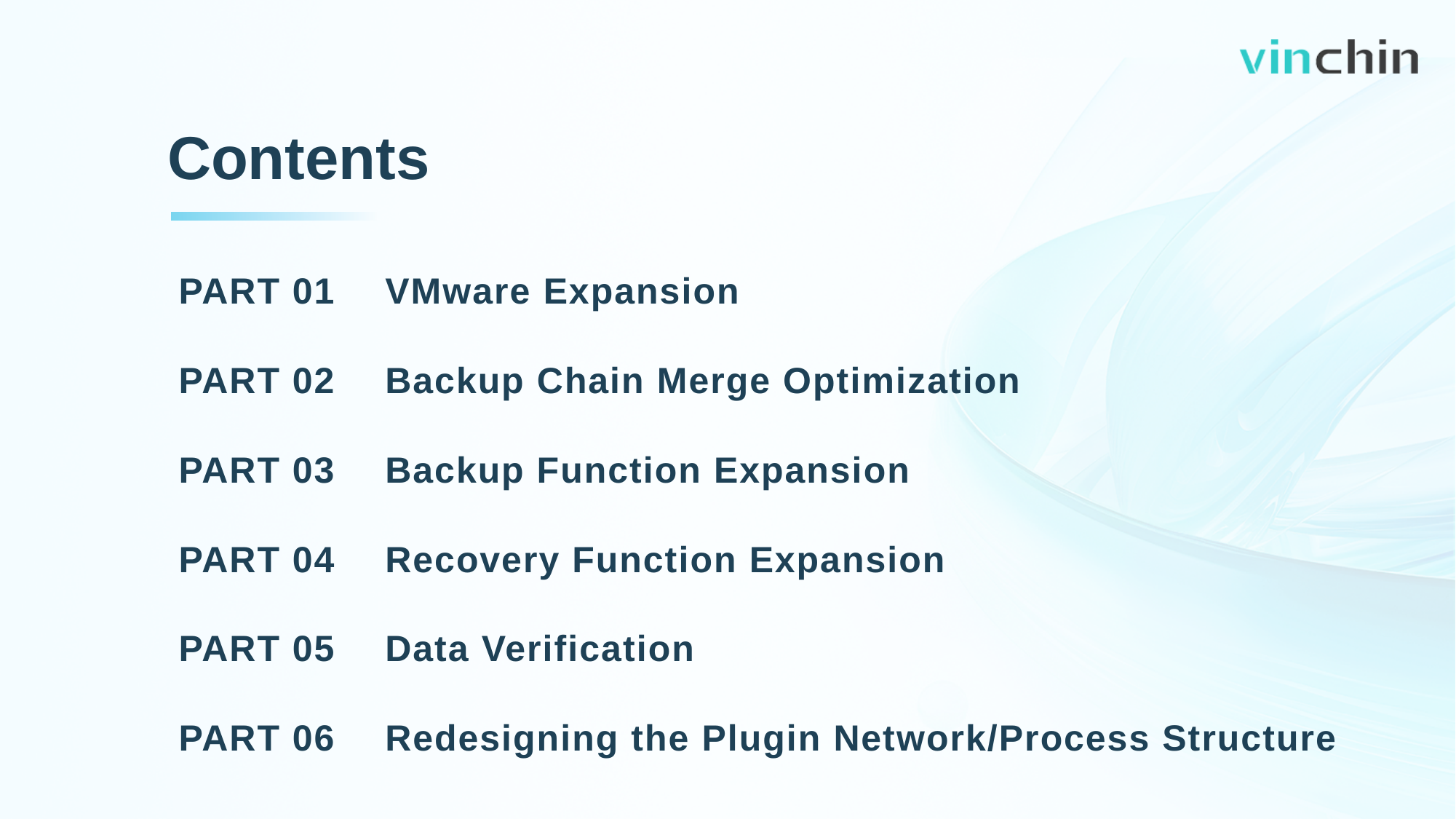

Contents

PART 01
VMware Expansion
PART 02
Backup Chain Merge Optimization
PART 03
Backup Function Expansion
PART 04
Recovery Function Expansion
PART 05
Data Verification
PART 06
Redesigning the Plugin Network/Process Structure